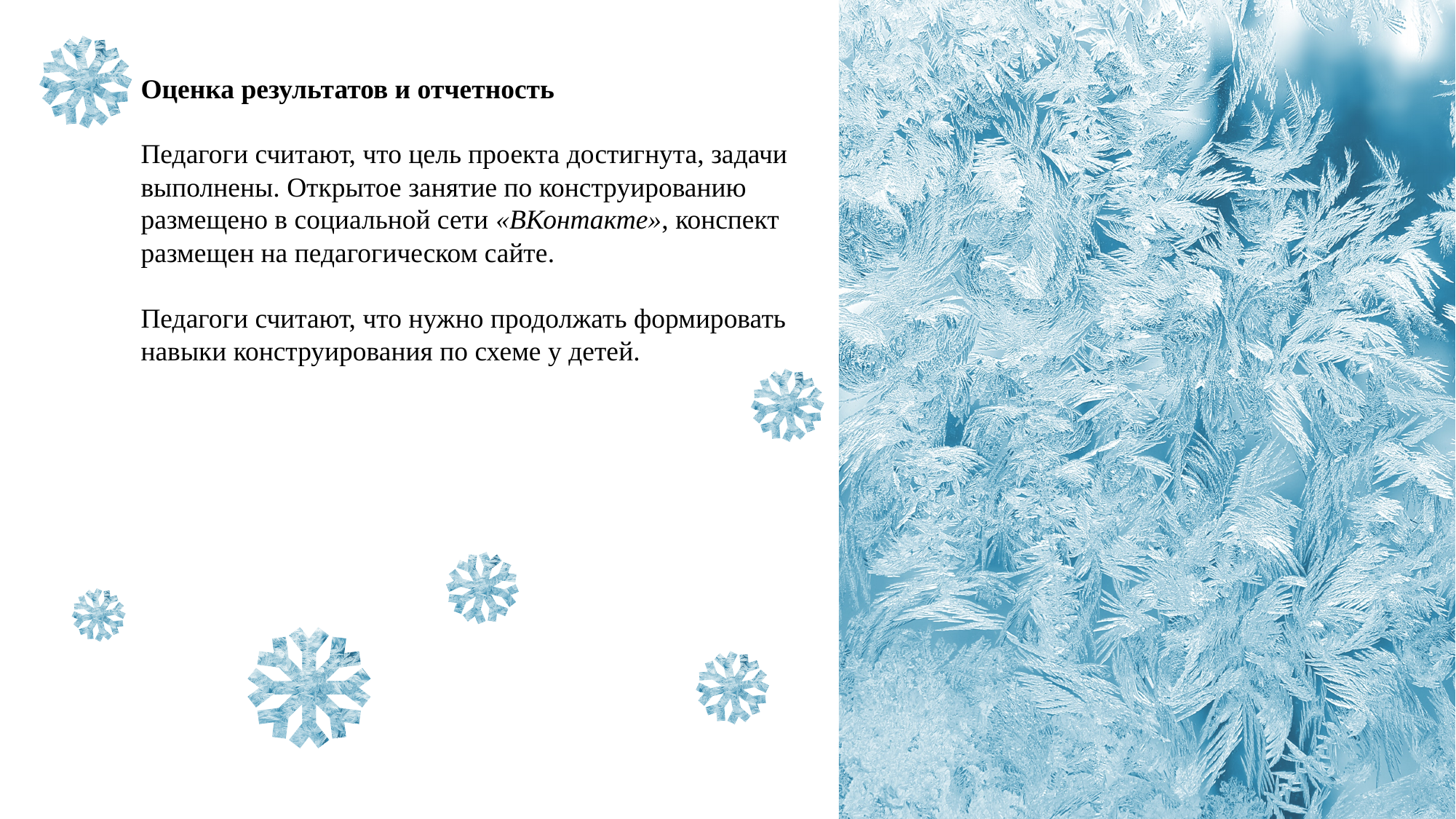

Оценка результатов и отчетность

Педагоги считают, что цель проекта достигнута, задачи выполнены. Открытое занятие по конструированию размещено в социальной сети «ВКонтакте», конспект размещен на педагогическом сайте.

Педагоги считают, что нужно продолжать формировать навыки конструирования по схеме у детей.